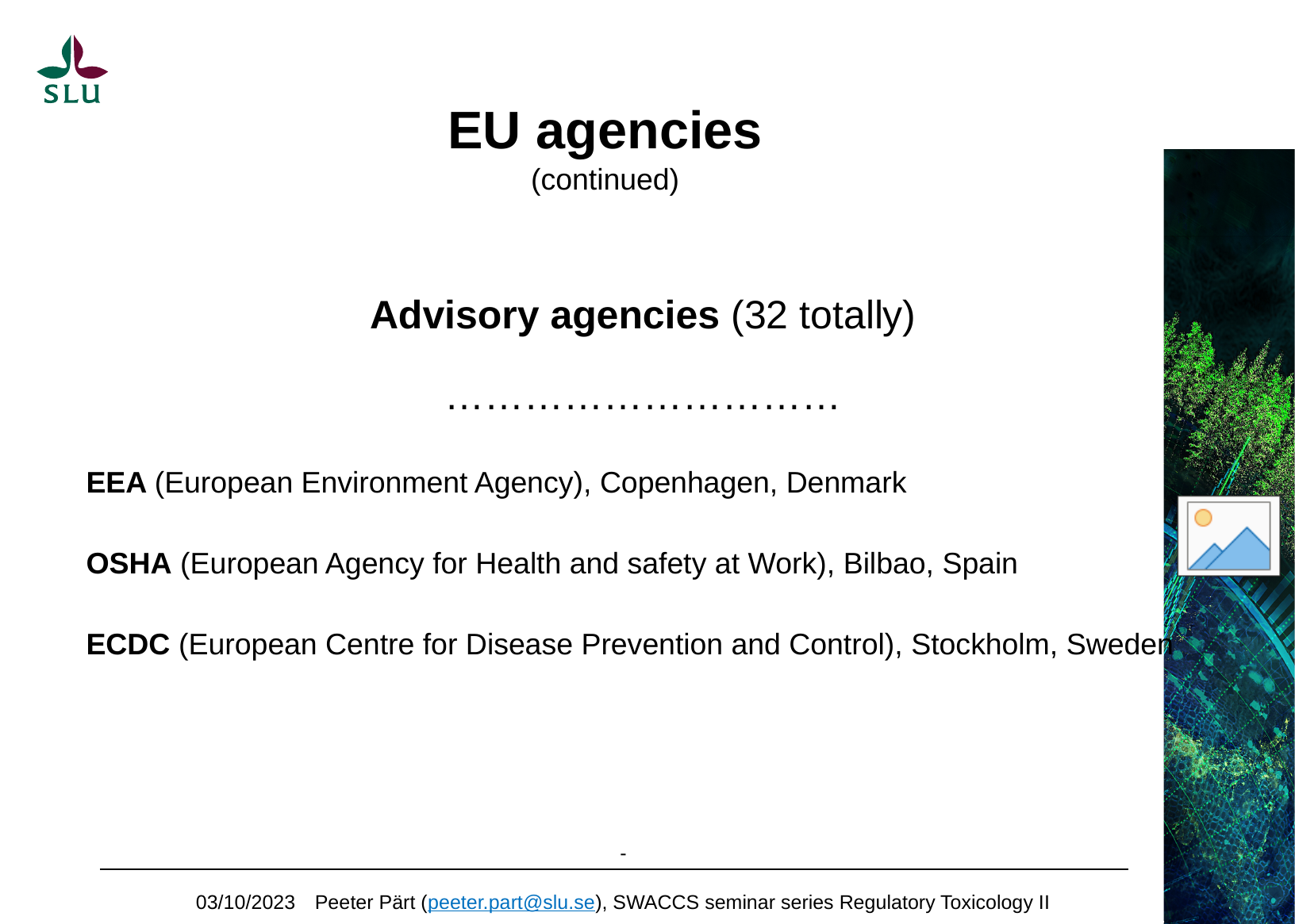

# EU agencies (continued)

Advisory agencies (32 totally)

…………………………

EEA (European Environment Agency), Copenhagen, Denmark

OSHA (European Agency for Health and safety at Work), Bilbao, Spain

ECDC (European Centre for Disease Prevention and Control), Stockholm, Sweden